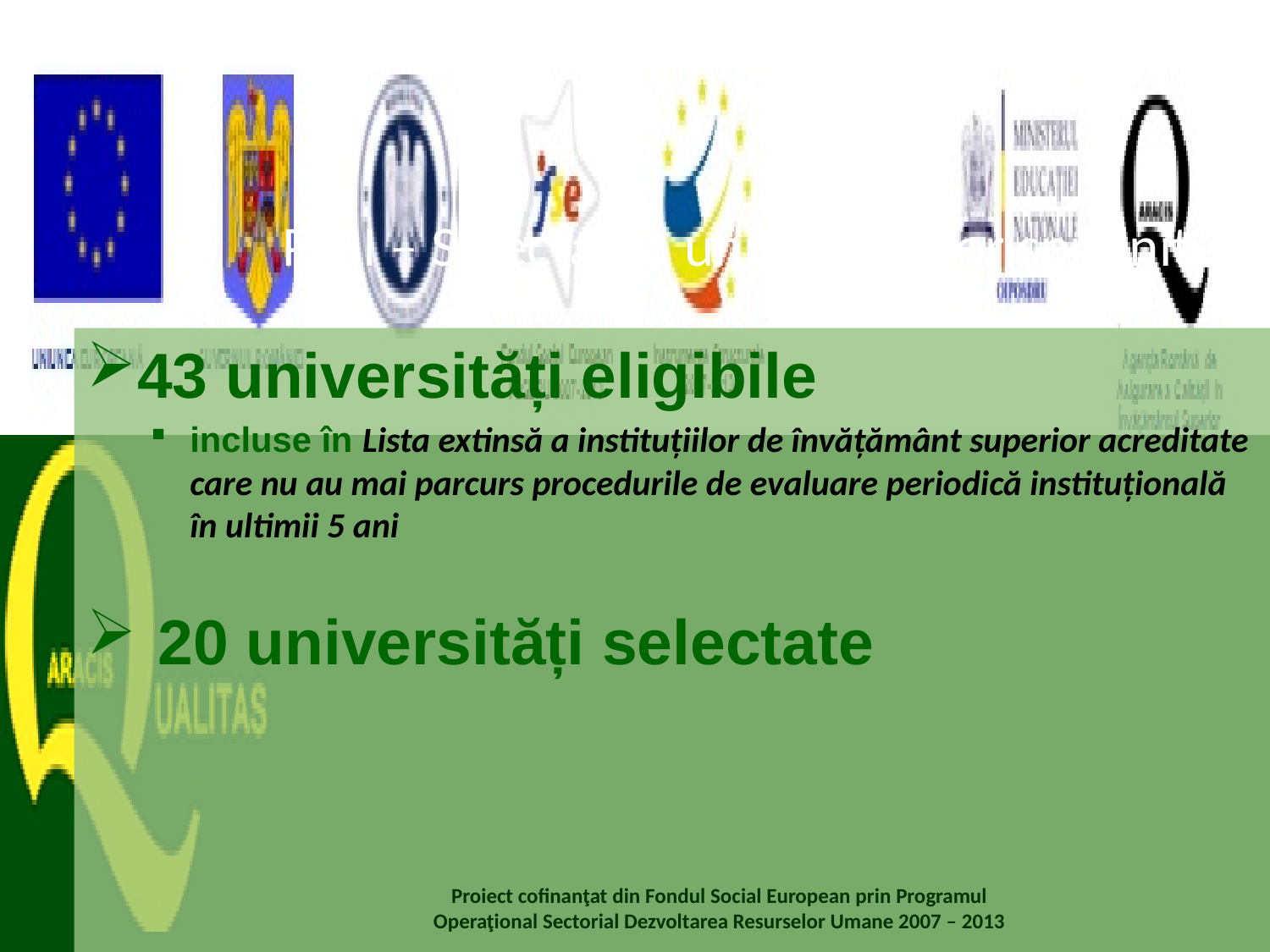

# PL II – Selectarea universităților sprijinite
43 universități eligibile
incluse în Lista extinsă a instituțiilor de învățământ superior acreditate care nu au mai parcurs procedurile de evaluare periodică instituțională în ultimii 5 ani

20 universități selectate

Proiect cofinanţat din Fondul Social European prin Programul Operaţional Sectorial Dezvoltarea Resurselor Umane 2007 – 2013